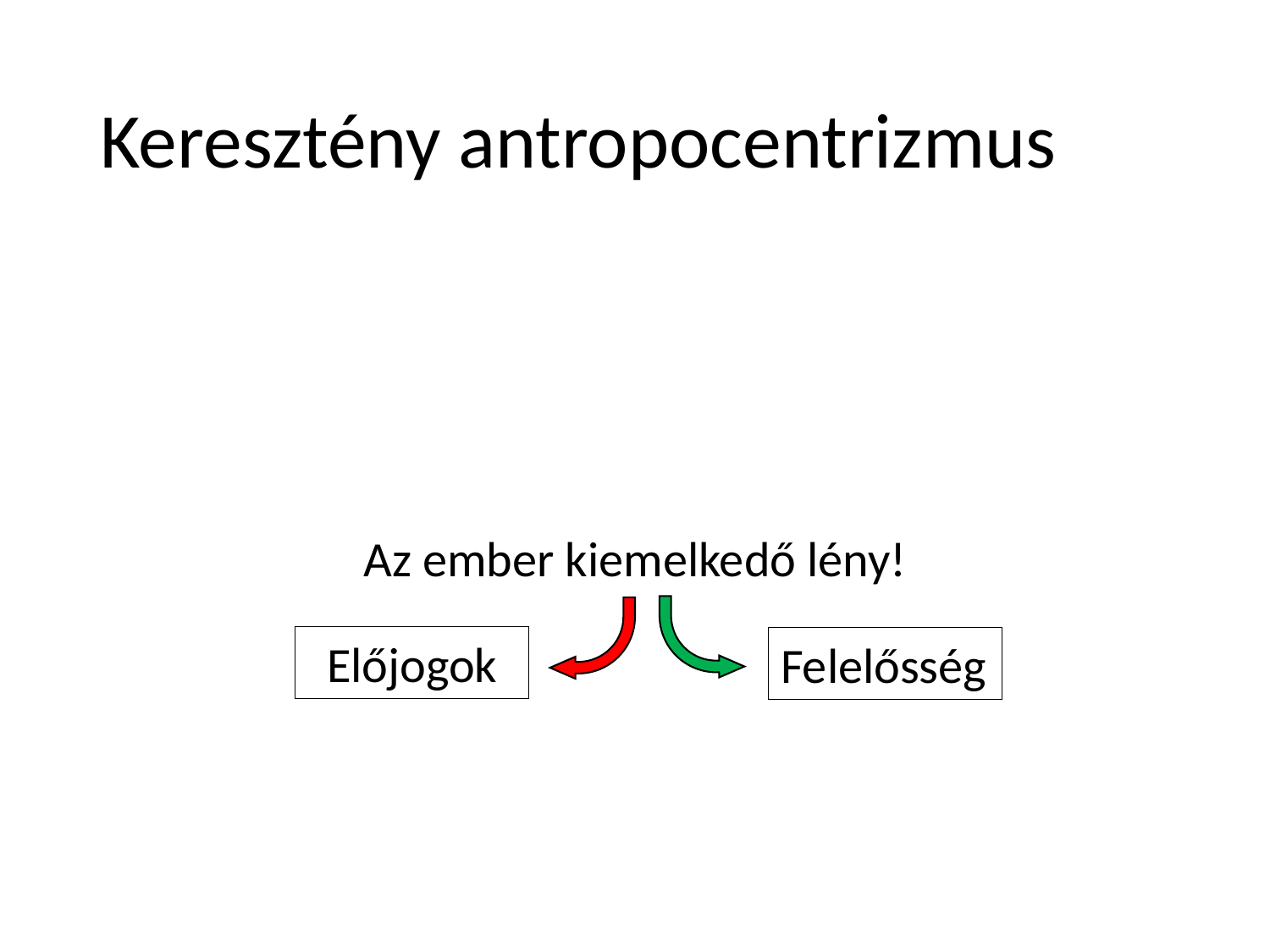

# Keresztény antropocentrizmus

Az ember kiemelkedő lény!

Előjogok
Felelősség